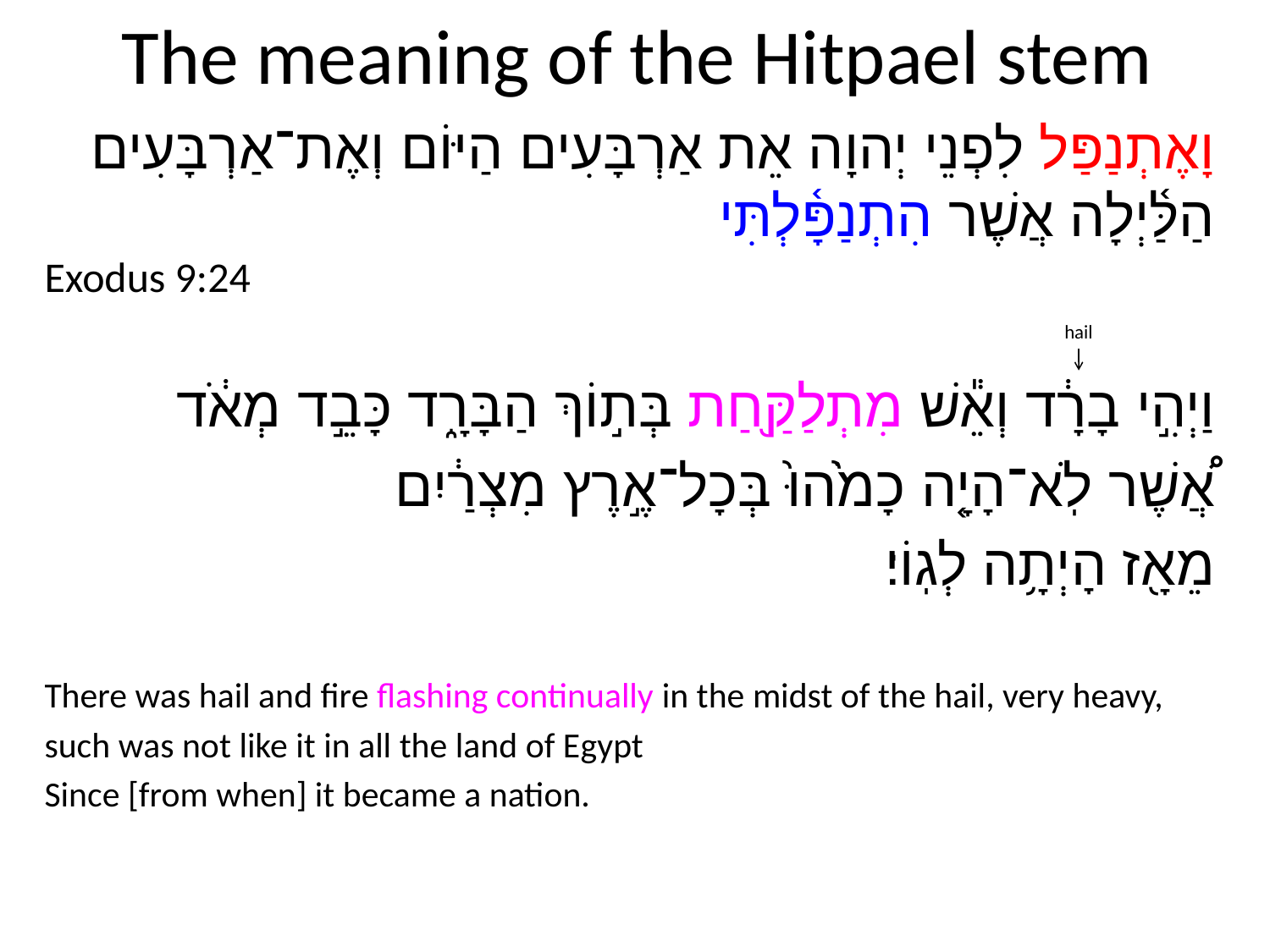

# The meaning of the Hitpael stem
וָאֶתְנַפַּל לִפְנֵי יְהוָה אֵת אַרְבָּעִים הַיּוֹם וְאֶת־אַרְבָּעִים הַלַּ֫יְלָה אֲשֶׁר הִתְנַפָּ֫לְתִּי
Exodus 9:24

וַיְהִ֣י בָרָ֔ד וְאֵ֕שׁ מִתְלַקַּ֖חַת בְּת֣וֹךְ הַבָּרָ֑ד כָּבֵ֣ד מְאֹ֔ד
אֲ֠שֶׁר לֹֽא־הָיָ֤ה כָמֹ֙הוּ֙ בְּכָל־אֶ֣רֶץ מִצְרַ֔יִם
מֵאָ֖ז הָיְתָ֥ה לְגֽוֹי׃

There was hail and fire flashing continually in the midst of the hail, very heavy,
such was not like it in all the land of Egypt
Since [from when] it became a nation.
hail